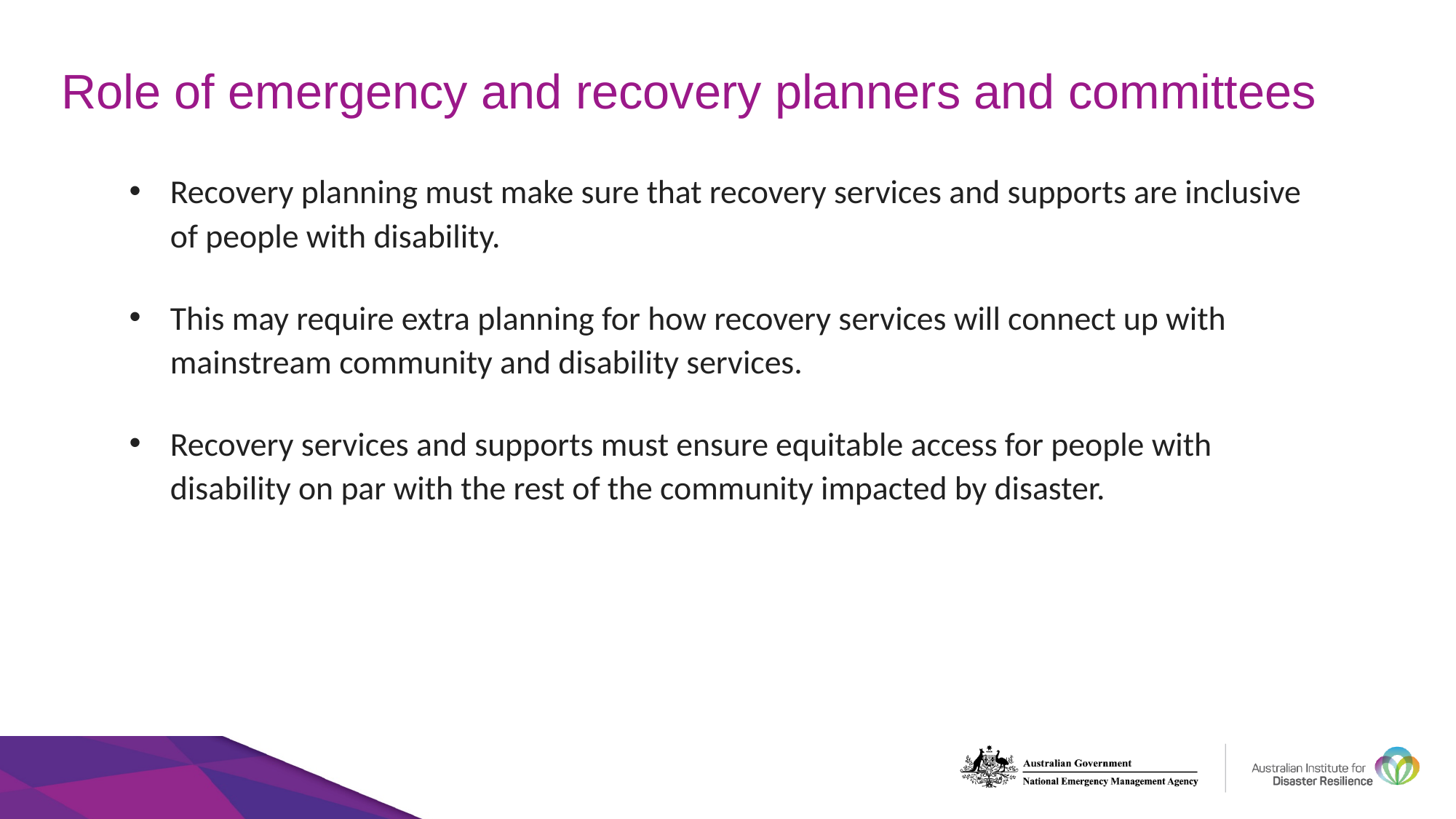

# Role of emergency and recovery planners and committees
Recovery planning must make sure that recovery services and supports are inclusive of people with disability.
This may require extra planning for how recovery services will connect up with mainstream community and disability services.
Recovery services and supports must ensure equitable access for people with disability on par with the rest of the community impacted by disaster.